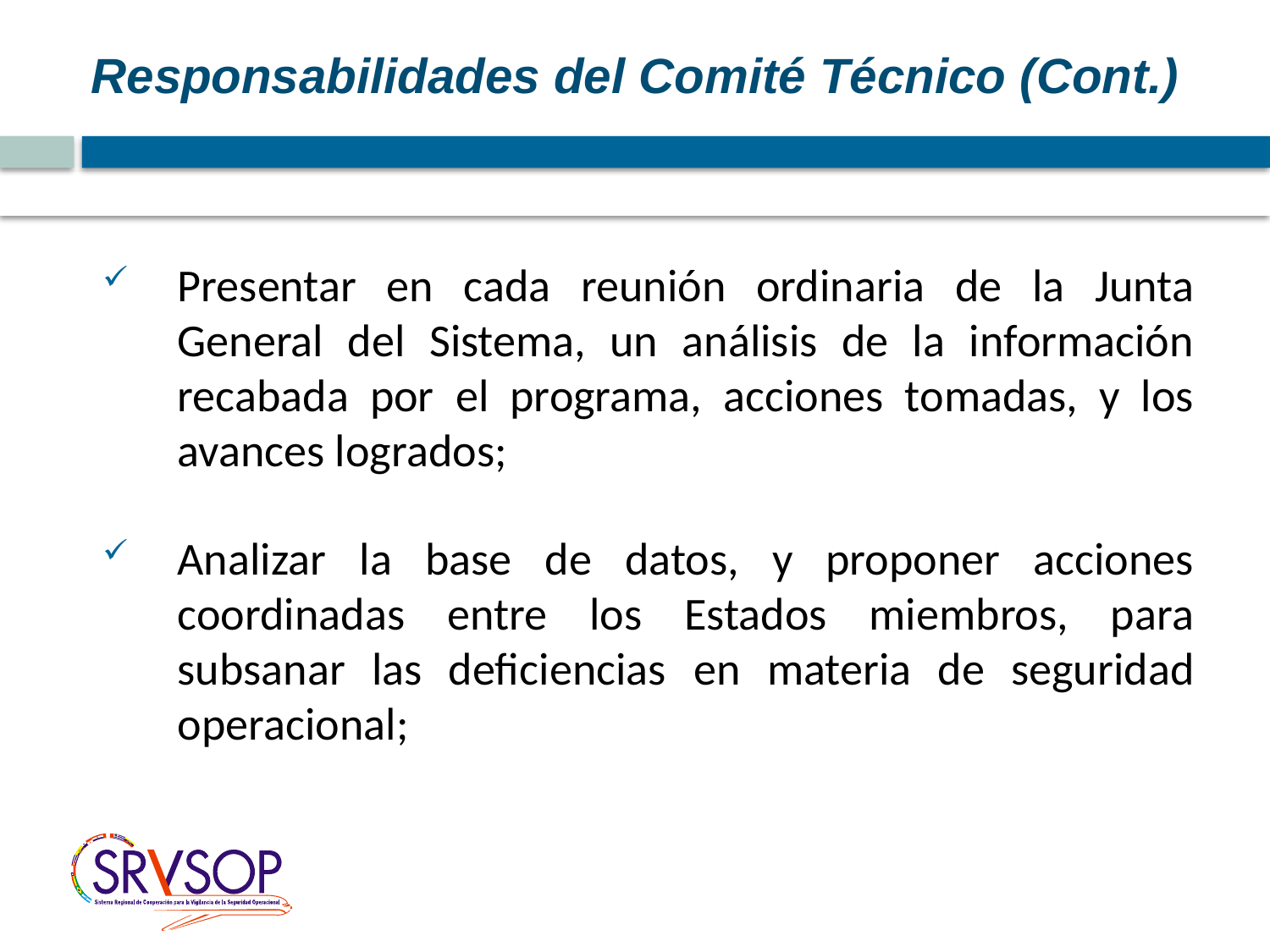

Responsabilidades del Comité Técnico (Cont.)

Presentar en cada reunión ordinaria de la Junta General del Sistema, un análisis de la información recabada por el programa, acciones tomadas, y los avances logrados;

Analizar la base de datos, y proponer acciones coordinadas entre los Estados miembros, para subsanar las deficiencias en materia de seguridad operacional;